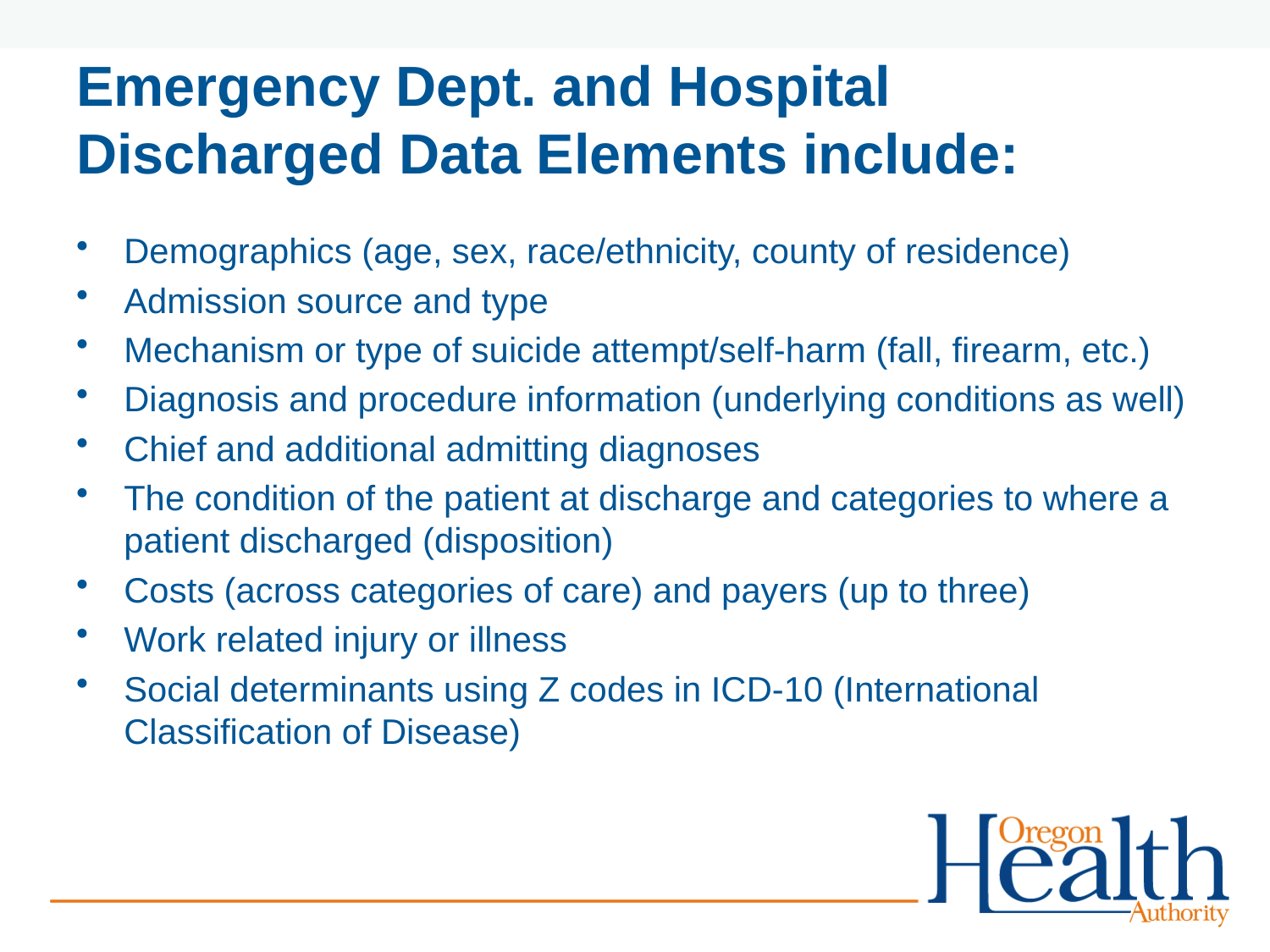

# Emergency Dept. and Hospital Discharged Data Elements include:
Demographics (age, sex, race/ethnicity, county of residence)
Admission source and type
Mechanism or type of suicide attempt/self-harm (fall, firearm, etc.)
Diagnosis and procedure information (underlying conditions as well)
Chief and additional admitting diagnoses
The condition of the patient at discharge and categories to where a patient discharged (disposition)
Costs (across categories of care) and payers (up to three)
Work related injury or illness
Social determinants using Z codes in ICD-10 (International Classification of Disease)

19